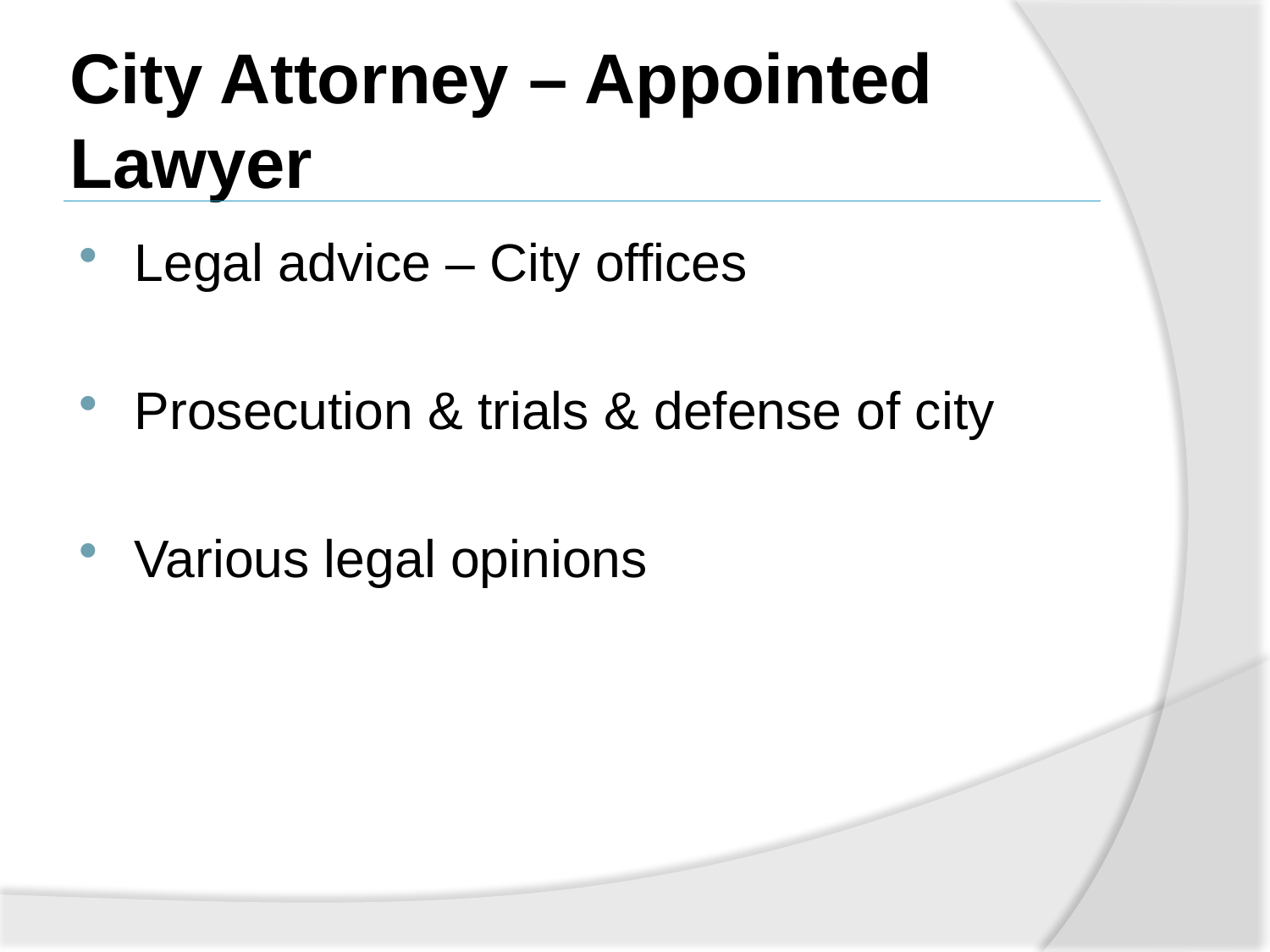

# City Attorney – Appointed Lawyer
Legal advice – City offices

Prosecution & trials & defense of city

Various legal opinions